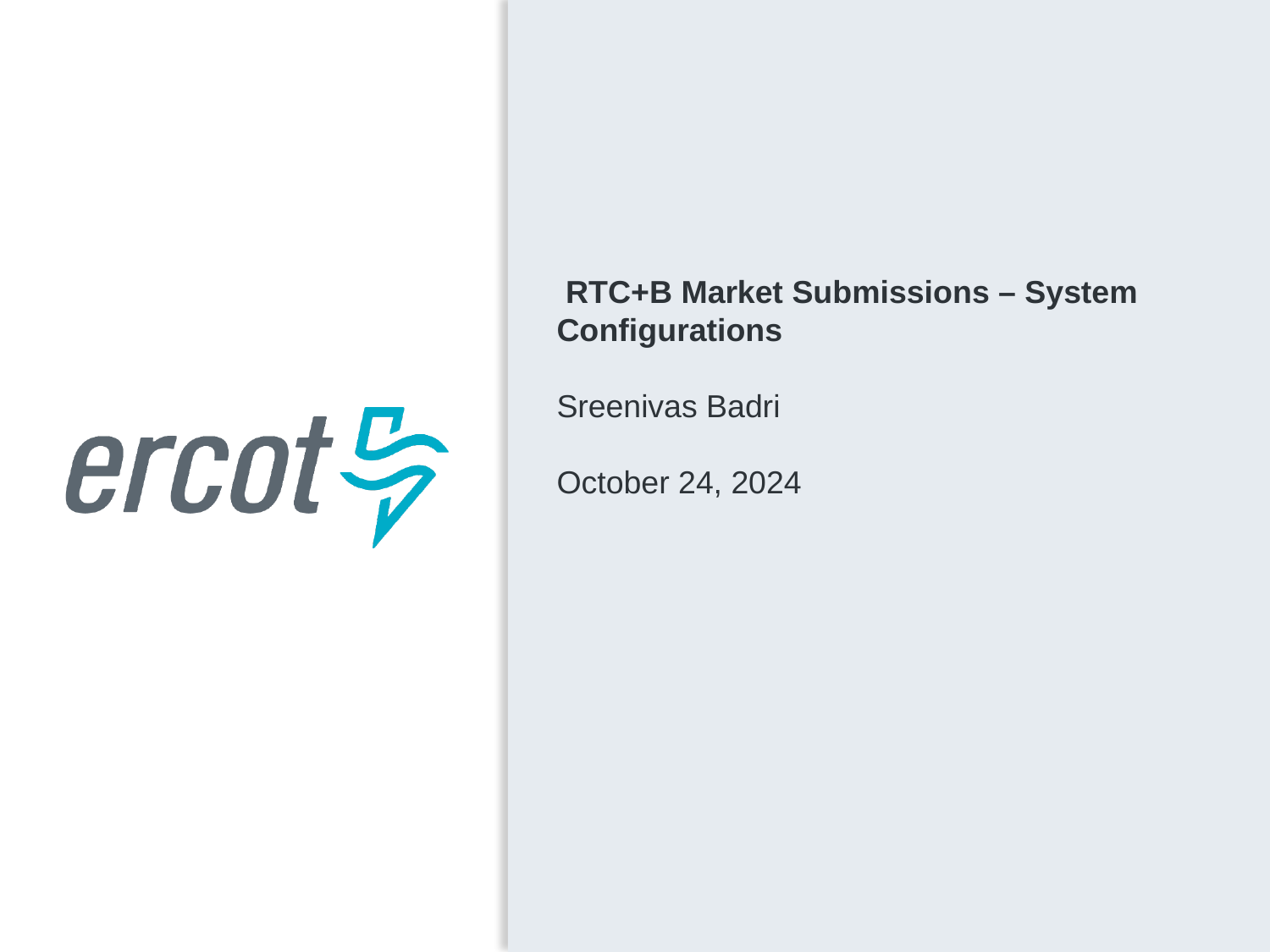

RTC+B Market Submissions – System Configurations

Sreenivas Badri

October 24, 2024